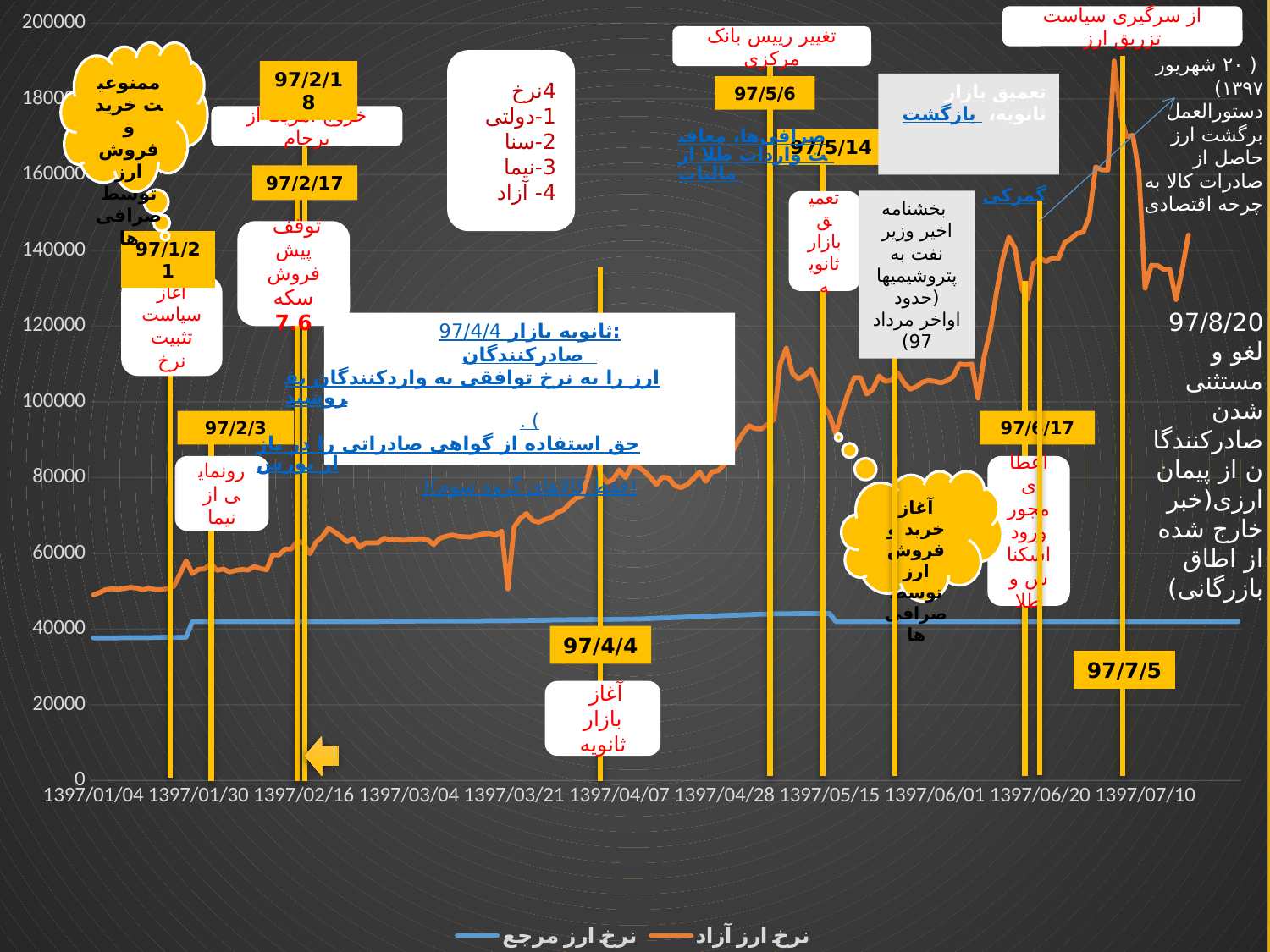

### Chart

| Category | نرخ ارز مرجع | نرخ ارز آزاد |
|---|---|---|
| 1397/01/04 | 37690.0 | 49010.0 |
| 1397/01/05 | 37687.0 | 49647.5 |
| 1397/01/06 | 37686.0 | 50407.5 |
| 1397/01/07 | 37685.0 | 50625.0 |
| 1397/01/08 | 37694.0 | 50485.0 |
| 1397/01/09 | 37743.0 | 50707.5 |
| 1397/01/10 | 37743.0 | 51020.0 |
| 1397/01/11 | 37743.0 | 50825.0 |
| 1397/01/12 | 37743.0 | 50370.0 |
| 1397/01/13 | 37743.0 | 50800.0 |
| 1397/01/14 | 37776.0 | 50422.5 |
| 1397/01/15 | 37820.0 | 50430.0 |
| 1397/01/16 | 37819.0 | 50677.5 |
| 1397/01/18 | 37814.0 | 51240.0 |
| 1397/01/19 | 37814.0 | 54545.0 |
| 1397/01/20 | 37830.0 | 58007.5 |
| 1397/01/29 | 42000.0 | 54645.0 |
| 1397/01/30 | 42000.0 | 55775.0 |
| 1397/01/31 | 42000.0 | 55925.0 |
| 1397/02/01 | 42000.0 | 57250.0 |
| 1397/02/02 | 42000.0 | 55490.0 |
| 1397/02/03 | 42000.0 | 55860.0 |
| 1397/02/04 | 42000.0 | 55090.0 |
| 1397/02/05 | 42000.0 | 55490.0 |
| 1397/02/06 | 42000.0 | 55750.0 |
| 1397/02/07 | 42000.0 | 55570.0 |
| 1397/02/08 | 42000.0 | 56520.0 |
| 1397/02/09 | 42000.0 | 55970.0 |
| 1397/02/10 | 42000.0 | 55670.0 |
| 1397/02/11 | 42000.0 | 59620.0 |
| 1397/02/12 | 42000.0 | 59560.0 |
| 1397/02/13 | 42000.0 | 61110.0 |
| 1397/02/14 | 42000.0 | 61110.0 |
| 1397/02/15 | 42000.0 | 63380.0 |
| 1397/02/16 | 42000.0 | 62540.0 |
| 1397/02/17 | 42000.0 | 59890.0 |
| 1397/02/18 | 42000.0 | 62940.0 |
| 1397/02/19 | 42000.0 | 64410.0 |
| 1397/02/20 | 42000.0 | 66610.0 |
| 1397/02/22 | 42000.0 | 65620.0 |
| 1397/02/23 | 42000.0 | 64480.0 |
| 1397/02/24 | 42000.0 | 63010.0 |
| 1397/02/25 | 42000.0 | 63930.0 |
| 1397/02/26 | 42000.0 | 61620.0 |
| 1397/02/27 | 42000.0 | 62760.0 |
| 1397/02/29 | 42000.0 | 62760.0 |
| 1397/02/30 | 42000.0 | 62760.0 |
| 1397/02/31 | 42050.0 | 64000.0 |
| 1397/03/01 | 42060.0 | 63502.5 |
| 1397/03/02 | 42080.0 | 63700.0 |
| 1397/03/03 | 42090.0 | 63437.5 |
| 1397/03/04 | 42090.0 | 63537.5 |
| 1397/03/05 | 42110.0 | 63720.0 |
| 1397/03/06 | 42110.0 | 63847.5 |
| 1397/03/07 | 42125.0 | 63612.5 |
| 1397/03/08 | 42135.0 | 62315.0 |
| 1397/03/09 | 42143.0 | 63985.0 |
| 1397/03/10 | 42155.0 | 64477.5 |
| 1397/03/11 | 42155.0 | 64855.0 |
| 1397/03/12 | 42165.0 | 64477.5 |
| 1397/03/13 | 42165.0 | 64355.0 |
| 1397/03/14 | 42165.0 | 64317.5 |
| 1397/03/15 | 42165.0 | 64742.5 |
| 1397/03/16 | 42165.0 | 65087.5 |
| 1397/03/17 | 42190.0 | 65222.5 |
| 1397/03/18 | 42190.0 | 64760.0 |
| 1397/03/19 | 42210.0 | 65852.5 |
| 1397/03/20 | 42210.0 | 50567.5 |
| 1397/03/21 | 42230.0 | 66927.5 |
| 1397/03/22 | 42245.0 | 69212.5 |
| 1397/03/23 | 42270.0 | 70515.0 |
| 1397/03/24 | 42320.0 | 68630.0 |
| 1397/03/25 | 42320.0 | 68215.0 |
| 1397/03/26 | 42320.0 | 68967.5 |
| 1397/03/27 | 42390.0 | 69420.0 |
| 1397/03/28 | 42420.0 | 70757.5 |
| 1397/03/29 | 42440.0 | 71447.5 |
| 1397/03/30 | 42460.0 | 73145.0 |
| 1397/03/31 | 42490.0 | 74555.0 |
| 1397/04/01 | 42490.0 | 75050.0 |
| 1397/04/02 | 42510.0 | 80630.0 |
| 1397/04/03 | 42510.0 | 87270.0 |
| 1397/04/04 | 42520.0 | 80920.0 |
| 1397/04/05 | 42540.0 | 78720.0 |
| 1397/04/06 | 42560.0 | 79490.0 |
| 1397/04/07 | 42590.0 | 82020.0 |
| 1397/04/09 | 42610.0 | 79970.0 |
| 1397/04/10 | 42610.0 | 83160.0 |
| 1397/04/11 | 42625.0 | 82940.0 |
| 1397/04/12 | 42700.0 | 81730.0 |
| 1397/04/13 | 42770.0 | 80120.0 |
| 1397/04/14 | 42850.0 | 78130.0 |
| 1397/04/16 | 42930.0 | 80120.0 |
| 1397/04/17 | 42930.0 | 79860.0 |
| 1397/04/19 | 43010.0 | 77840.0 |
| 1397/04/20 | 43100.0 | 77360.0 |
| 1397/04/21 | 43190.0 | 78130.0 |
| 1397/04/23 | 43270.0 | 79750.0 |
| 1397/04/24 | 43270.0 | 81500.0 |
| 1397/04/25 | 43350.0 | 79000.0 |
| 1397/04/26 | 43420.0 | 81500.0 |
| 1397/04/27 | 43500.0 | 81800.0 |
| 1397/04/28 | 43580.0 | 83500.0 |
| 1397/04/30 | 43650.0 | 86000.0 |
| 1397/04/31 | 43650.0 | 89000.0 |
| 1397/05/01 | 43730.0 | 91690.0 |
| 1397/05/02 | 43800.0 | 93662.5 |
| 1397/05/03 | 43880.0 | 92917.5 |
| 1397/05/04 | 43950.0 | 92837.5 |
| 1397/05/05 | 43950.0 | 94080.0 |
| 1397/05/06 | 44030.0 | 95327.5 |
| 1397/05/07 | 44030.0 | 109885.0 |
| 1397/05/08 | 44050.0 | 114167.5 |
| 1397/05/09 | 44070.0 | 107525.0 |
| 1397/05/10 | 44090.0 | 106077.5 |
| 1397/05/11 | 44110.0 | 106917.5 |
| 1397/05/12 | 44110.0 | 108552.5 |
| 1397/05/13 | 44120.0 | 104925.0 |
| 1397/05/14 | 44120.0 | 99042.5 |
| 1397/05/15 | 44120.0 | 96462.5 |
| 1397/05/16 | 42000.0 | 91522.5 |
| 1397/05/17 | 42000.0 | 97357.5 |
| 1397/05/18 | 42000.0 | 102292.5 |
| 1397/05/19 | 42000.0 | 106405.0 |
| 1397/05/20 | 42000.0 | 106392.5 |
| 1397/05/21 | 42000.0 | 102050.0 |
| 1397/05/22 | 42000.0 | 103300.0 |
| 1397/05/23 | 42000.0 | 106815.0 |
| 1397/05/24 | 42000.0 | 105402.5 |
| 1397/05/25 | 42000.0 | 105660.0 |
| 1397/05/26 | 42000.0 | 107707.5 |
| 1397/05/27 | 42000.0 | 105010.0 |
| 1397/05/28 | 42000.0 | 103317.5 |
| 1397/05/29 | 42000.0 | 103945.0 |
| 1397/05/30 | 42000.0 | 105175.0 |
| 1397/05/31 | 42000.0 | 105647.5 |
| 1397/06/01 | 42000.0 | 105400.0 |
| 1397/06/03 | 42000.0 | 105000.0 |
| 1397/06/04 | 42000.0 | 105600.0 |
| 1397/06/05 | 42000.0 | 106700.0 |
| 1397/06/06 | 42000.0 | 110000.0 |
| 1397/06/07 | 42000.0 | 109800.0 |
| 1397/06/08 | 42000.0 | 110000.0 |
| 1397/06/09 | 42000.0 | 100970.0 |
| 1397/06/10 | 42000.0 | 112000.0 |
| 1397/06/11 | 42000.0 | 119000.0 |
| 1397/06/12 | 42000.0 | 129000.0 |
| 1397/06/13 | 42000.0 | 137800.0 |
| 1397/06/14 | 42000.0 | 143500.0 |
| 1397/06/15 | 42000.0 | 140500.0 |
| 1397/06/17 | 42000.0 | 130000.0 |
| 1397/06/18 | 42000.0 | 127000.0 |
| 1397/06/19 | 42000.0 | 136500.0 |
| 1397/06/20 | 42000.0 | 138000.0 |
| 1397/06/21 | 42000.0 | 137000.0 |
| 1397/06/22 | 42000.0 | 138000.0 |
| 1397/06/24 | 42000.0 | 137800.0 |
| 1397/06/25 | 42000.0 | 142000.0 |
| 1397/06/26 | 42000.0 | 143000.0 |
| 1397/06/27 | 42000.0 | 144500.0 |
| 1397/06/31 | 42000.0 | 144800.0 |
| 1397/07/01 | 42000.0 | 149000.0 |
| 1397/07/02 | 42000.0 | 162000.0 |
| 1397/07/03 | 42000.0 | 161260.0 |
| 1397/07/04 | 42000.0 | 161200.0 |
| 1397/07/05 | 42000.0 | 190000.0 |
| 1397/07/06 | 42000.0 | 176000.0 |
| 1397/07/07 | 42000.0 | 170000.0 |
| 1397/07/08 | 42000.0 | 170380.0 |
| 1397/07/09 | 42000.0 | 160910.0 |
| 1397/07/10 | 42000.0 | 130000.0 |
| 1397/07/11 | 42000.0 | 136000.0 |
| 1397/07/12 | 42000.0 | 136000.0 |
| 1397/07/13 | 42000.0 | 135000.0 |
| 1397/07/14 | 42000.0 | 135000.0 |
| 1397/07/15 | 42000.0 | 127000.0 |
| 1397/07/16 | 42000.0 | 135000.0 |
| 1397/07/17 | 42000.0 | 144000.0 |
| 1397/07/18 | 42000.0 | None |
| 1397/07/19 | 42000.0 | None |
| 1397/07/20 | 42000.0 | None |
| 1397/07/21 | 42000.0 | None |
| 1397/07/22 | 42000.0 | None |
| 1397/07/23 | 42000.0 | None |
| 1397/07/24 | 42000.0 | None |
| 1397/07/25 | 42000.0 | 142000.0 |
از سرگیری سیاست تزریق ارز
تغییر رییس بانک مرکزی
ممنوعیت خرید و فروش ارز توسط صرافی ها
 ( ۲۰ شهريور ۱۳۹۷)
دستورالعمل برگشت ارز حاصل از صادرات کالا به چرخه اقتصادی
4نرخ
1-دولتی
2-سنا
3-نیما
4- آزاد
97/2/18
تعمیق بازار ثانویه، بازگشت صرافی‌ها، معافیت واردات طلا از مالیات گمرکی
97/5/6
خروج آمریکا از برجام
97/5/14
97/2/17
 بخشنامه اخیر وزیر نفت به پتروشیمی­ها
(حدود اواخر مرداد 97)
تعمیق بازار
ثانویه
توقف
پیش فروش سکه 7.6
97/1/21
آغاز سیاست تثبیت نرخ
97/8/20
لغو و مستثنی شدن صادرکنندگان از پیمان ارزی(خبر خارج شده از اطاق بازرگانی)
97/4/4 بازار ثانویه:
صادرکنندگان  ارز را به نرخ توافقی به واردکنندگان بفروشند. (حق استفاده از گواهی صادراتی را در بازار بورس)(فقط کالاهای گروه سوم)
97/2/3
97/6/17
رونمایی از نیما
اعطای مجور ورود اسکناس و طلا
آغاز خرید و فروش ارز توسط صرافی ها
97/4/4
97/7/5
آغاز
بازار ثانویه